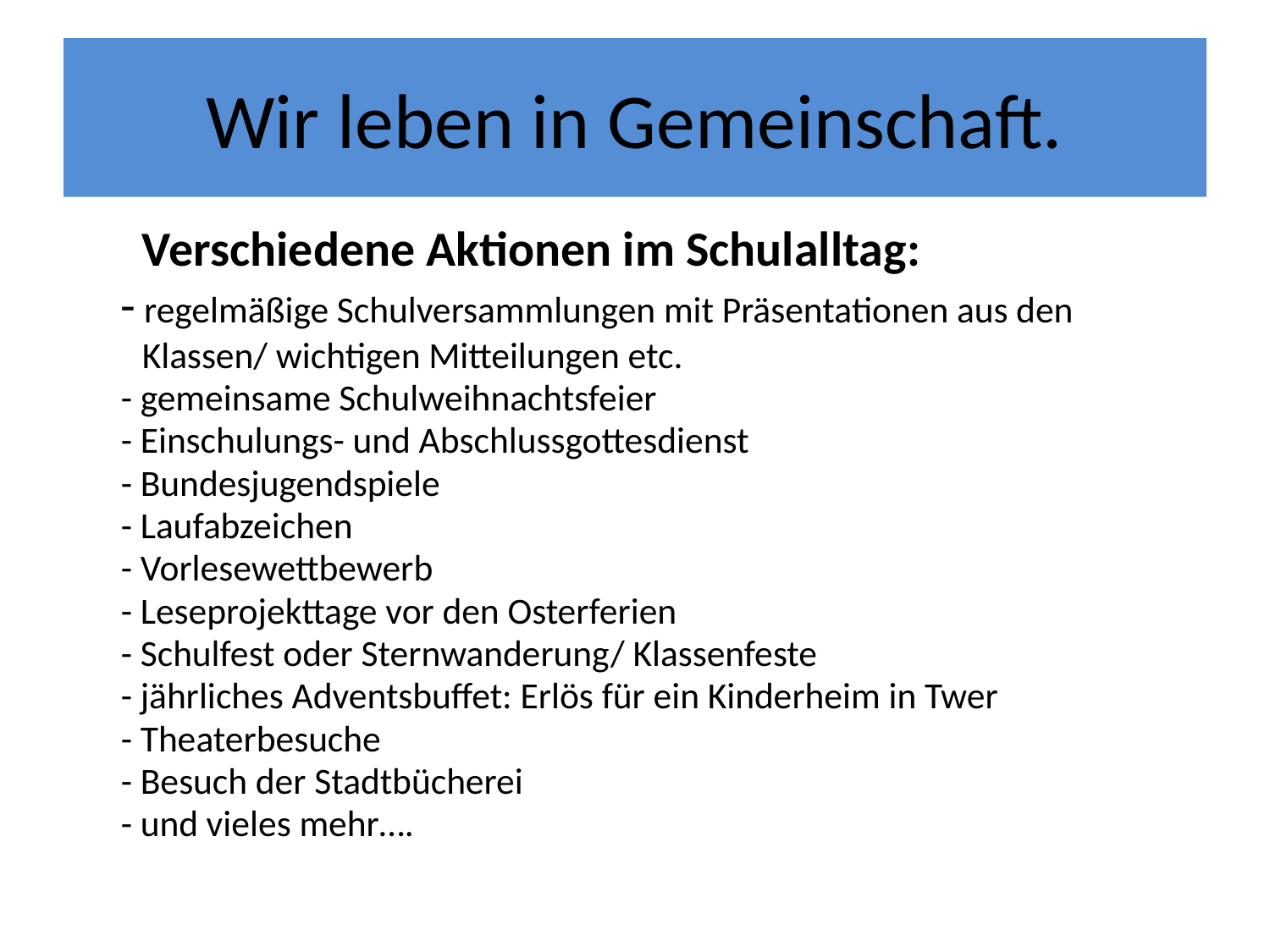

# Wir leben in Gemeinschaft.
      Verschiedene Aktionen im Schulalltag:
  	- regelmäßige Schulversammlungen mit Präsentationen aus den
        Klassen/ wichtigen Mitteilungen etc.
   	- gemeinsame Schulweihnachtsfeier
   	- Einschulungs- und Abschlussgottesdienst
   	- Bundesjugendspiele
   	- Laufabzeichen
   	- Vorlesewettbewerb
   	- Leseprojekttage vor den Osterferien
   	- Schulfest oder Sternwanderung/ Klassenfeste
	- jährliches Adventsbuffet: Erlös für ein Kinderheim in Twer
   	- Theaterbesuche
   	- Besuch der Stadtbücherei
   	- und vieles mehr….